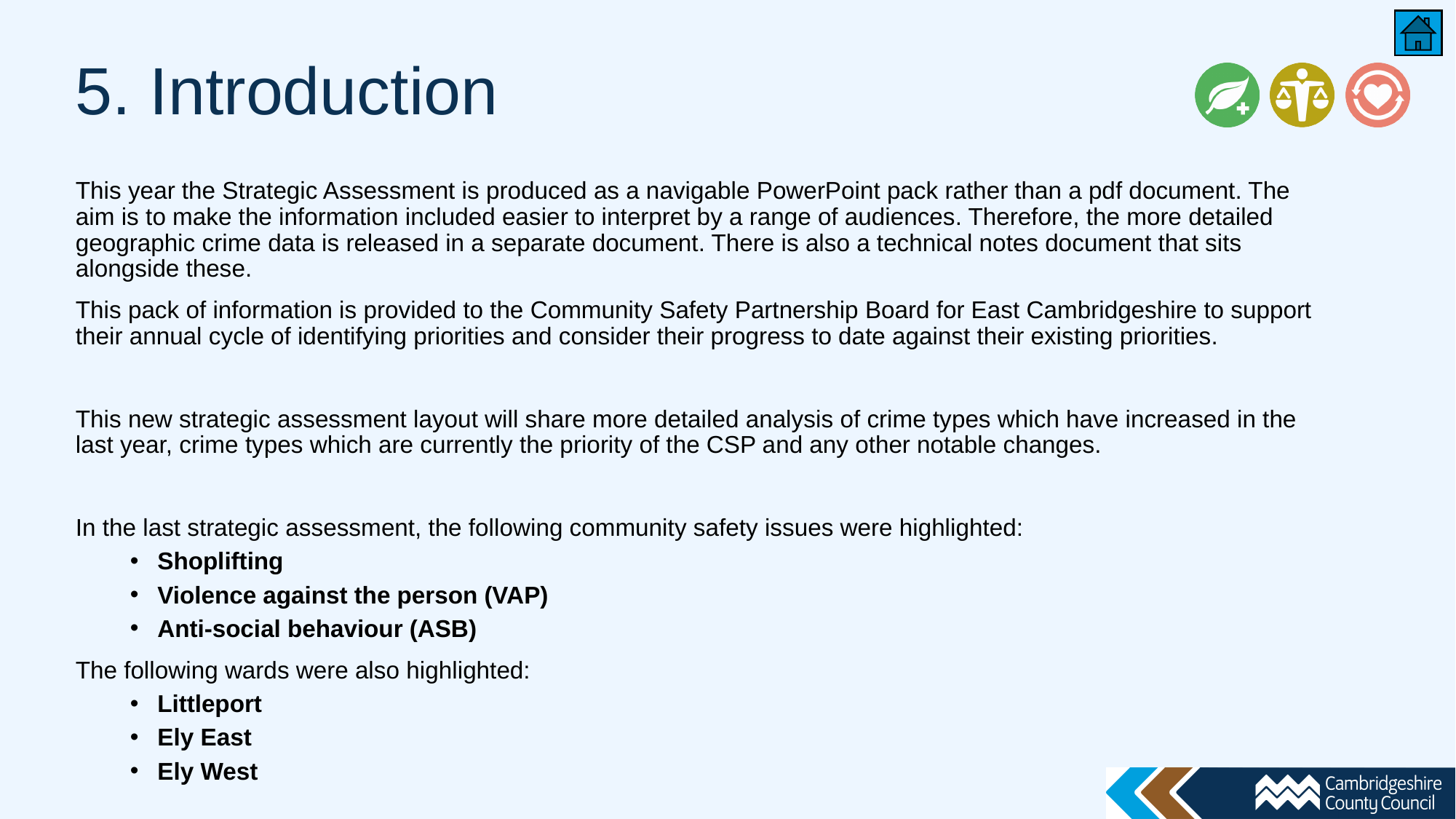

# 5. Introduction
This year the Strategic Assessment is produced as a navigable PowerPoint pack rather than a pdf document. The aim is to make the information included easier to interpret by a range of audiences. Therefore, the more detailed geographic crime data is released in a separate document. There is also a technical notes document that sits alongside these.
This pack of information is provided to the Community Safety Partnership Board for East Cambridgeshire to support their annual cycle of identifying priorities and consider their progress to date against their existing priorities.

This new strategic assessment layout will share more detailed analysis of crime types which have increased in the last year, crime types which are currently the priority of the CSP and any other notable changes.

In the last strategic assessment, the following community safety issues were highlighted:
Shoplifting
Violence against the person (VAP)
Anti-social behaviour (ASB)
The following wards were also highlighted:
Littleport
Ely East
Ely West